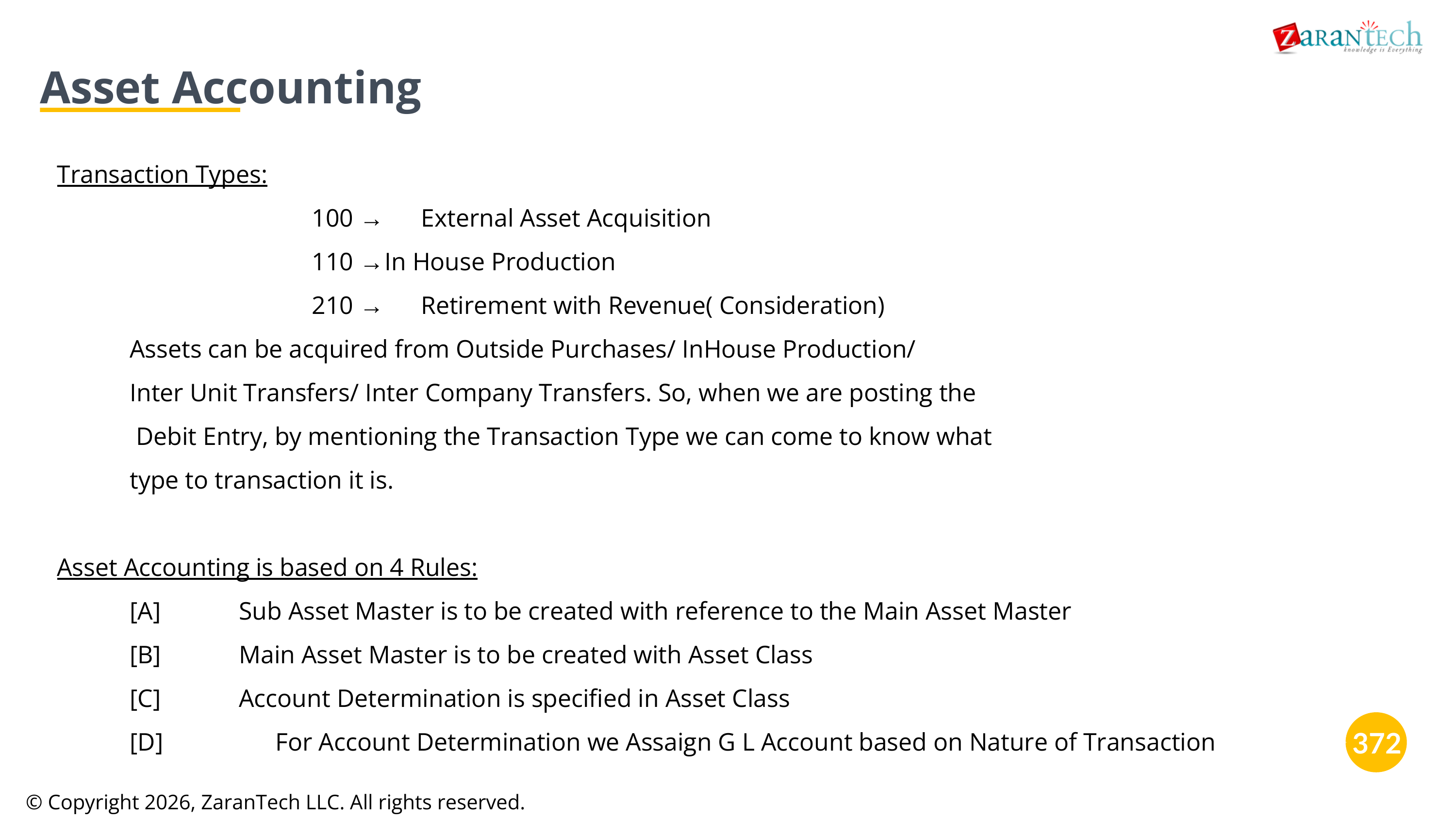

Asset Accounting

Transaction Types:
100 →	External Asset Acquisition
110 →	In House Production
210 →	Retirement with Revenue( Consideration)
Assets can be acquired from Outside Purchases/ InHouse Production/
Inter Unit Transfers/ Inter Company Transfers. So, when we are posting the
 Debit Entry, by mentioning the Transaction Type we can come to know what
type to transaction it is.

Asset Accounting is based on 4 Rules:
[A]		Sub Asset Master is to be created with reference to the Main Asset Master
[B]		Main Asset Master is to be created with Asset Class
[C]		Account Determination is specified in Asset Class
[D]		For Account Determination we Assaign G L Account based on Nature of Transaction
372
© Copyright 2026, ZaranTech LLC. All rights reserved.